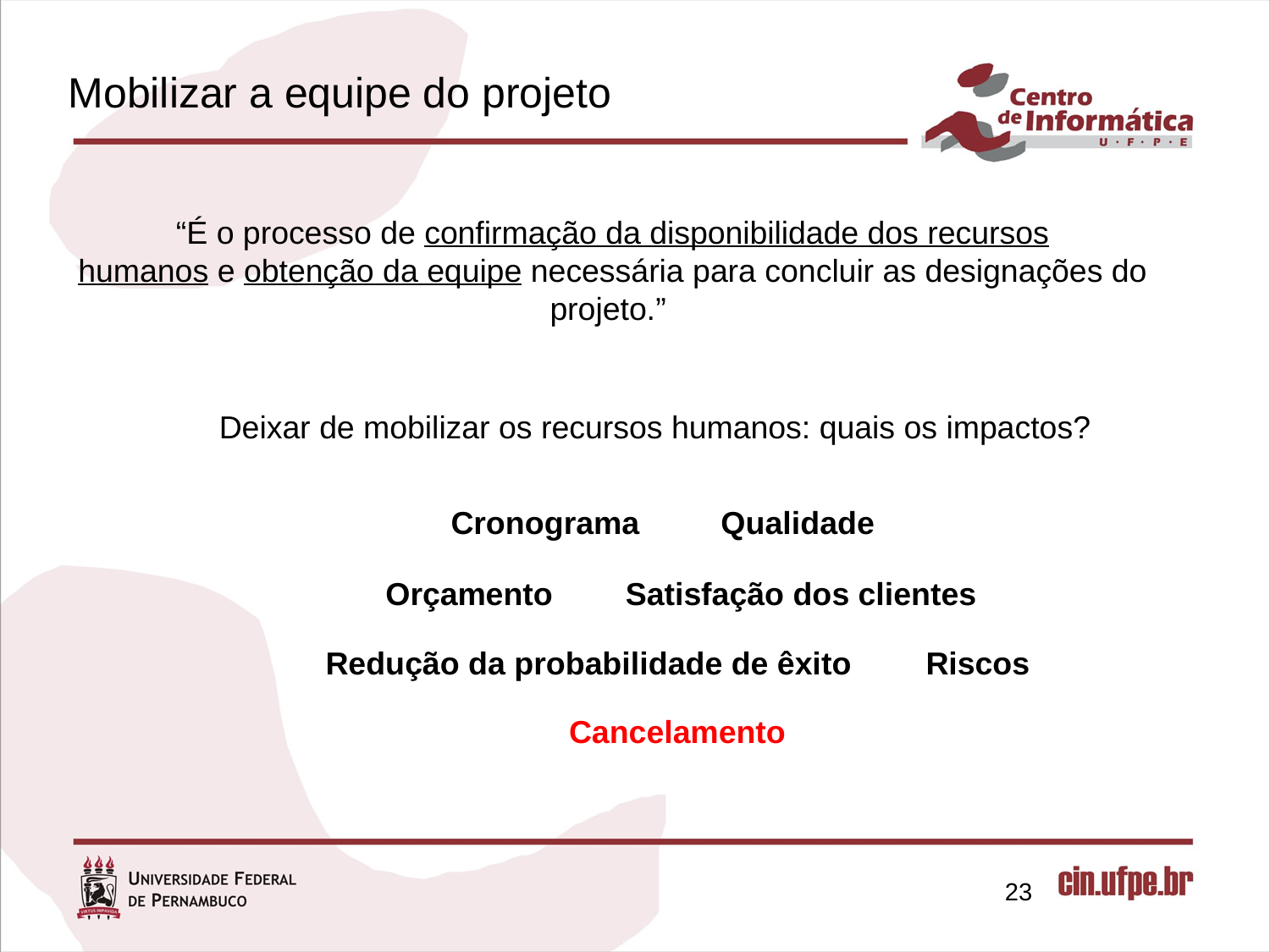

Mobilizar a equipe do projeto
“É o processo de confirmação da disponibilidade dos recursos
humanos e obtenção da equipe necessária para concluir as designações do projeto.”
Deixar de mobilizar os recursos humanos: quais os impactos?
Cronograma
Qualidade
Orçamento
Satisfação dos clientes
Redução da probabilidade de êxito
Riscos
Cancelamento
23